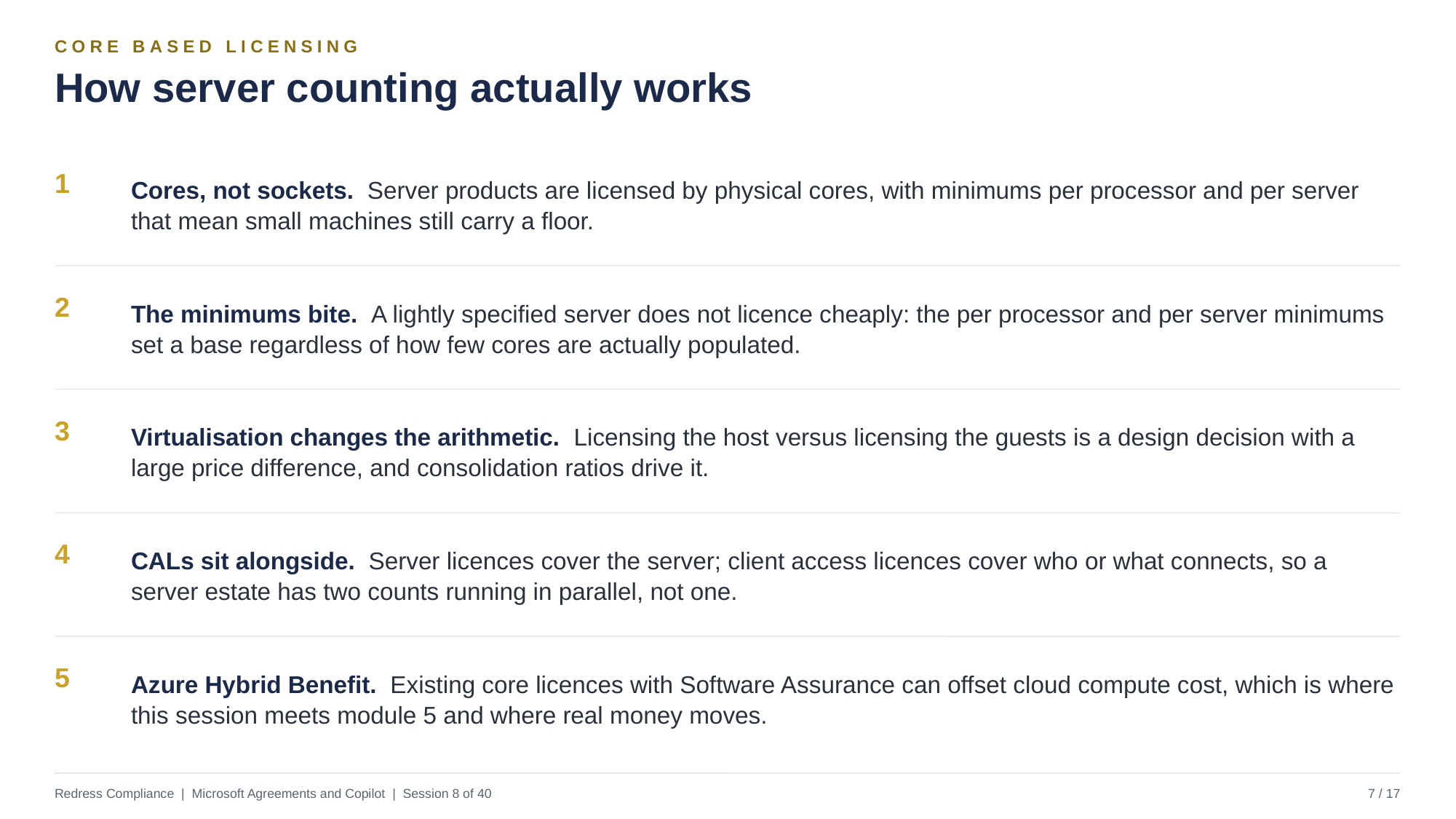

CORE BASED LICENSING
How server counting actually works
Cores, not sockets.  Server products are licensed by physical cores, with minimums per processor and per server that mean small machines still carry a floor.
1

The minimums bite.  A lightly specified server does not licence cheaply: the per processor and per server minimums set a base regardless of how few cores are actually populated.
2

Virtualisation changes the arithmetic.  Licensing the host versus licensing the guests is a design decision with a large price difference, and consolidation ratios drive it.
3

CALs sit alongside.  Server licences cover the server; client access licences cover who or what connects, so a server estate has two counts running in parallel, not one.
4

Azure Hybrid Benefit.  Existing core licences with Software Assurance can offset cloud compute cost, which is where this session meets module 5 and where real money moves.
5

Redress Compliance  |  Microsoft Agreements and Copilot  |  Session 8 of 40
7 / 17